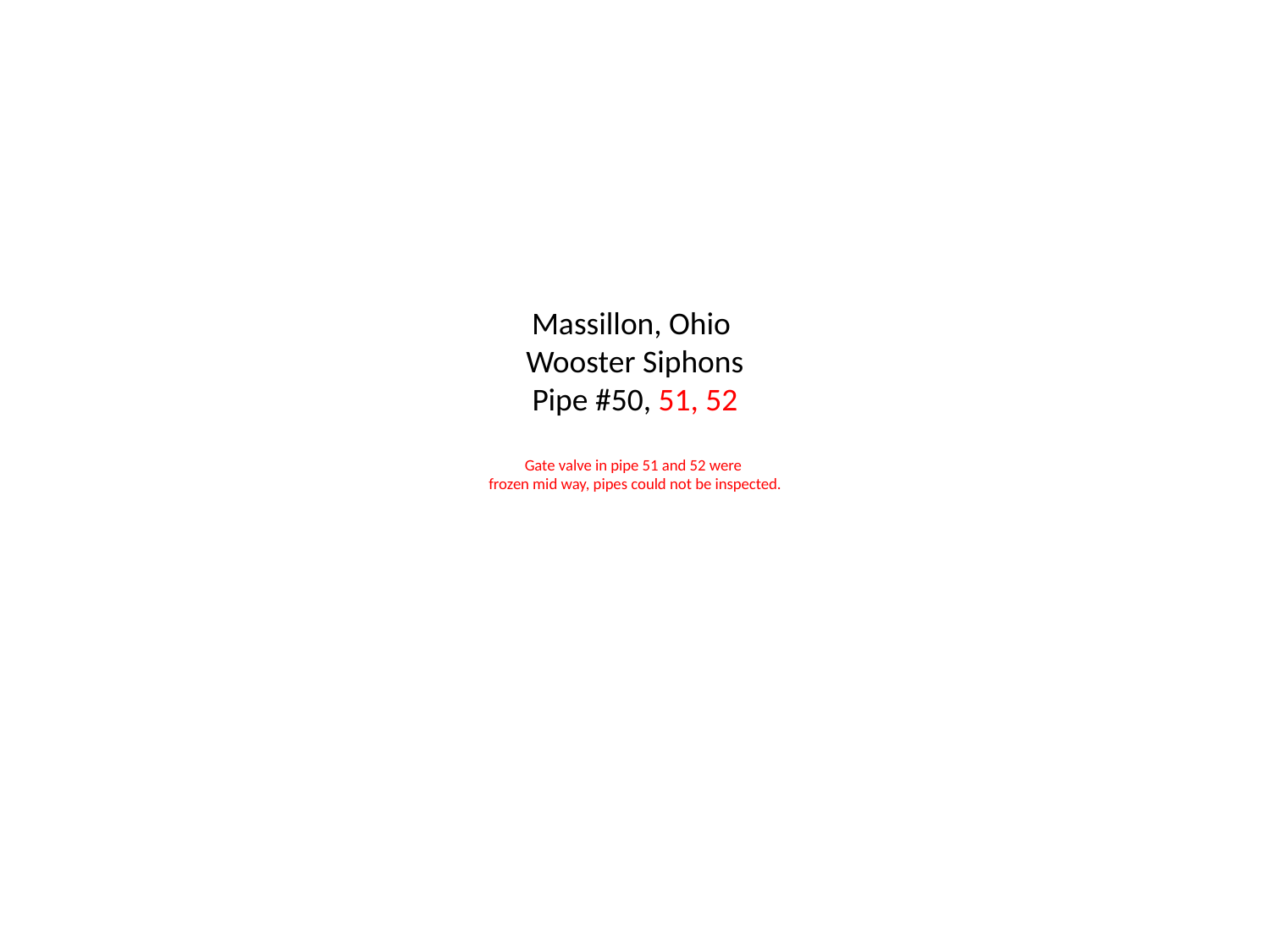

# Massillon, Ohio Wooster Siphons Pipe #50, 51, 52 Gate valve in pipe 51 and 52 were frozen mid way, pipes could not be inspected.